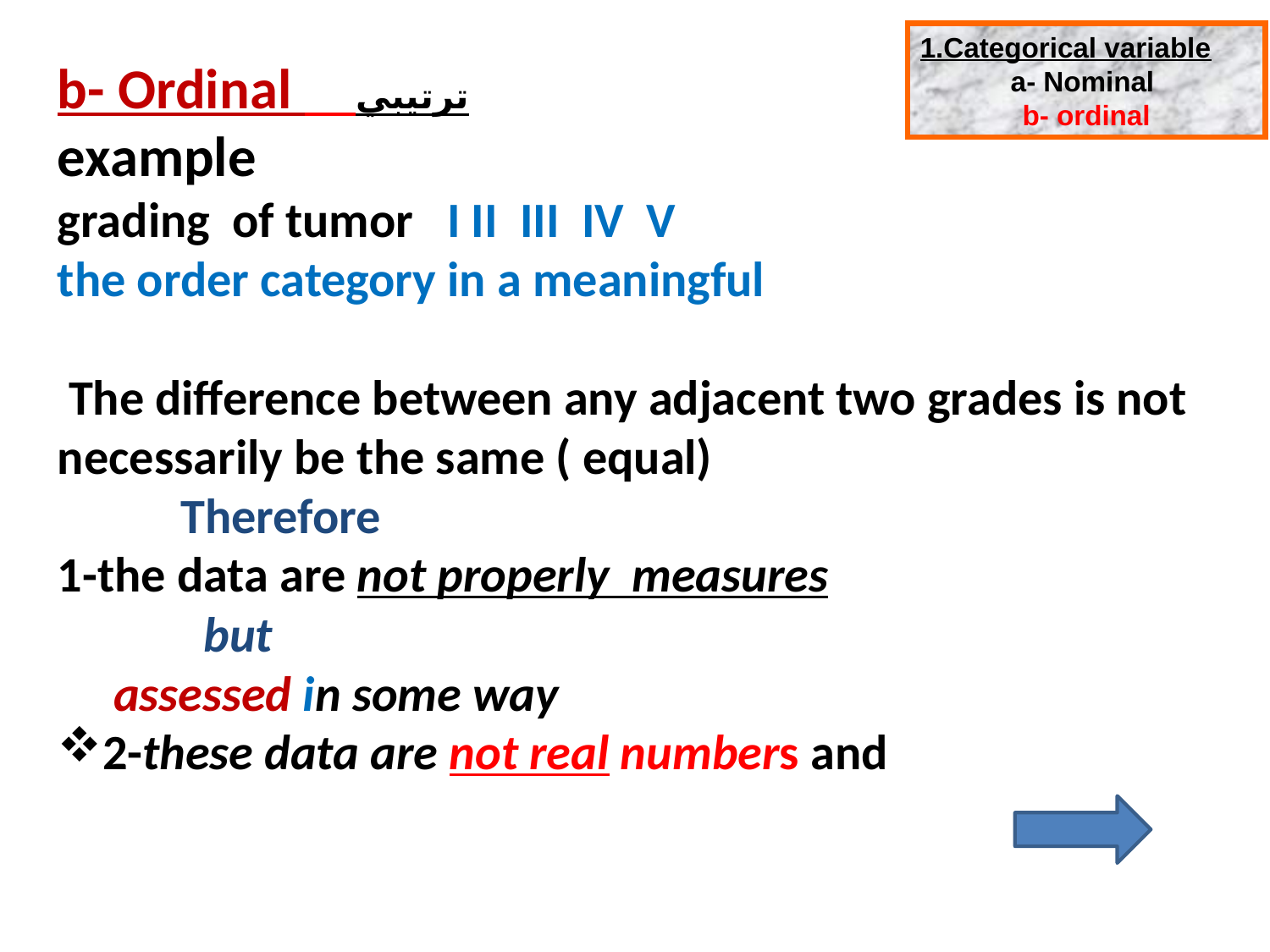

1.Categorical variable
a- Nominal
b- ordinal
b- Ordinal     ترتيبي
example
grading  of tumor   I II  III  IV  V
the order category in a meaningful

 The difference between any adjacent two grades is not necessarily be the same ( equal)
           Therefore
1-the data are not properly  measures
             but
     assessed in some way
2-these data are not real numbers and